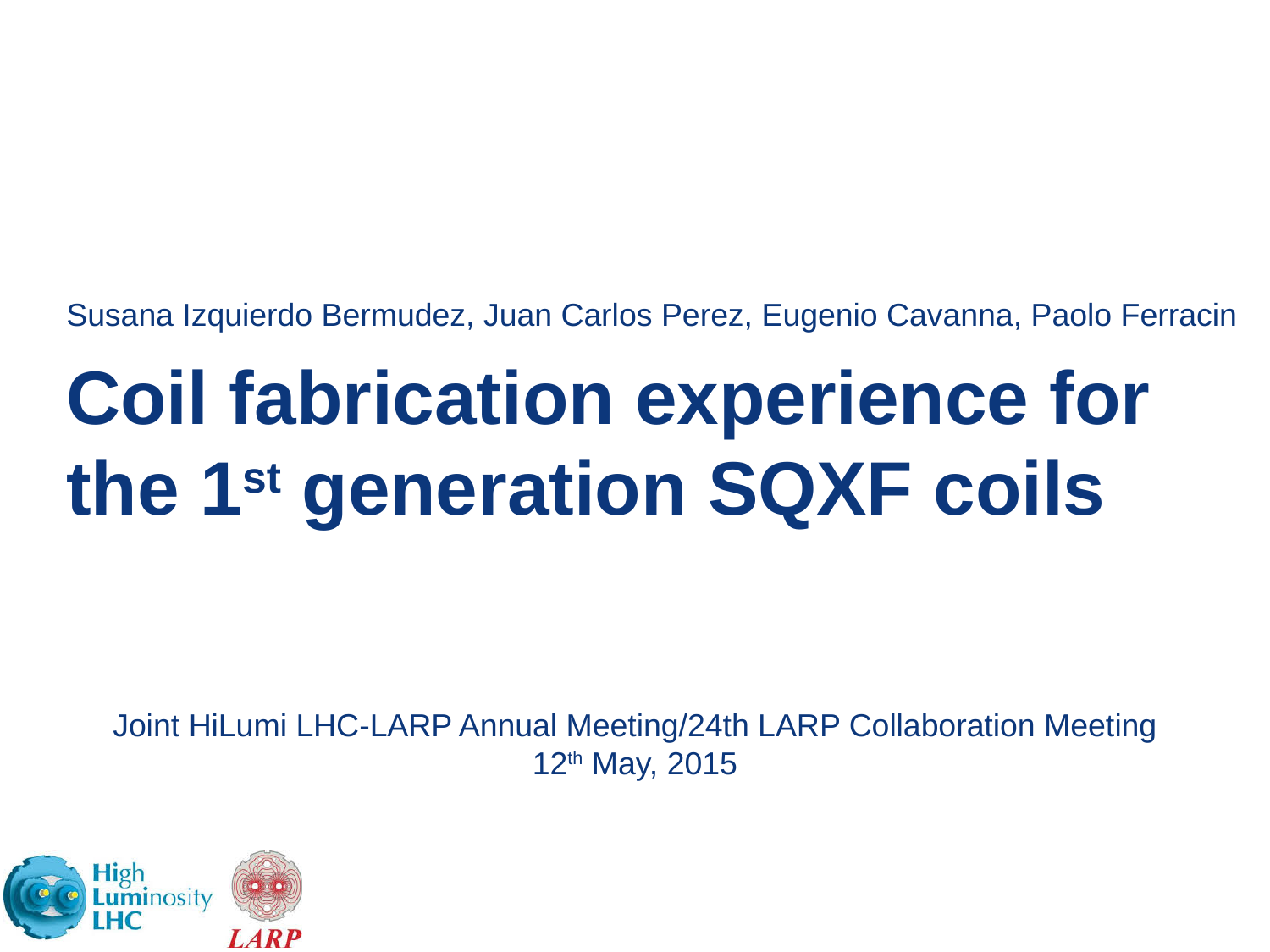

Susana Izquierdo Bermudez, Juan Carlos Perez, Eugenio Cavanna, Paolo Ferracin
# Coil fabrication experience for the 1st generation SQXF coils
Joint HiLumi LHC-LARP Annual Meeting/24th LARP Collaboration Meeting
12th May, 2015